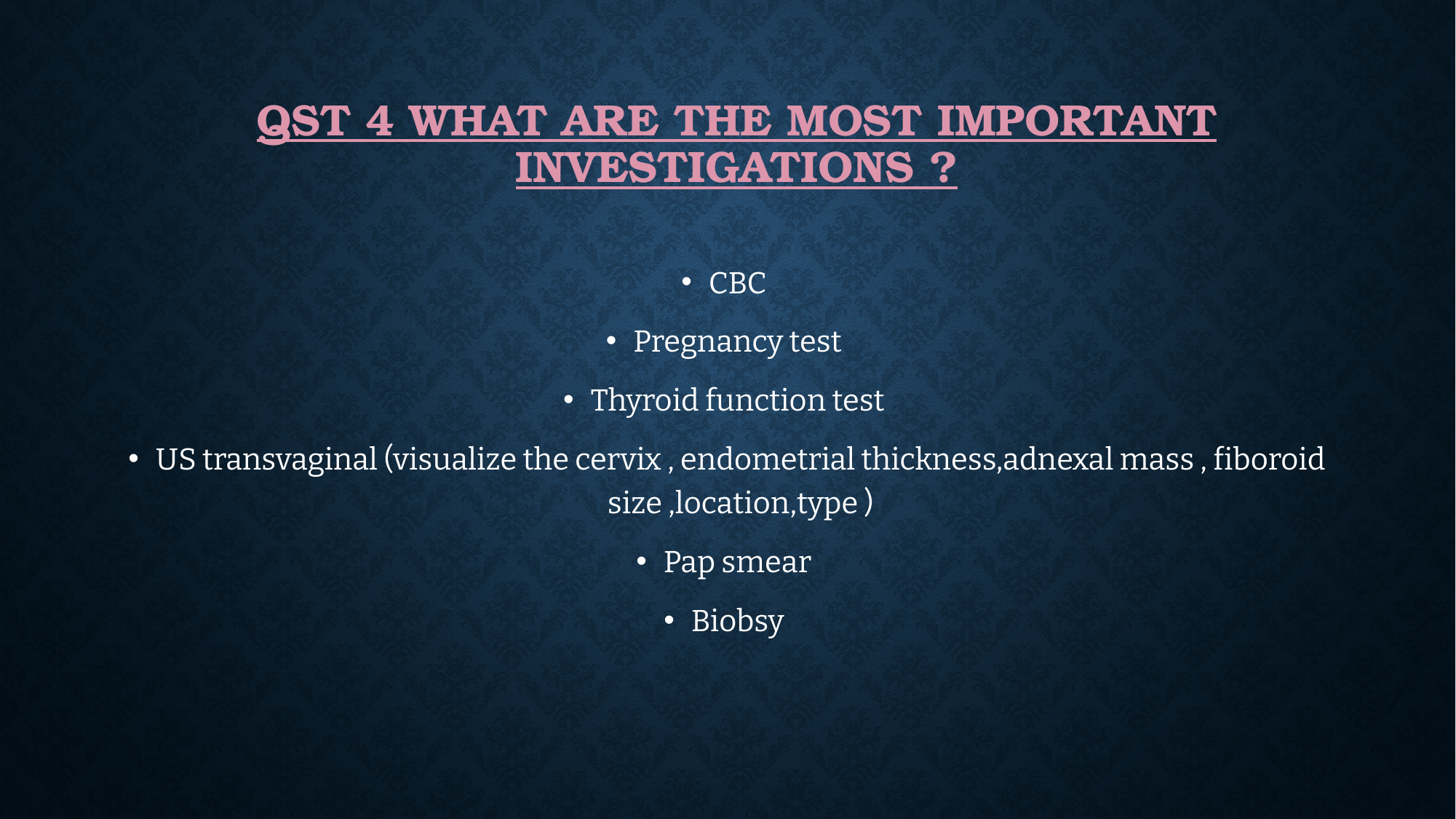

# Qst 4 What are the most important Investigations ?
CBC
Pregnancy test
Thyroid function test
US transvaginal (visualize the cervix , endometrial thickness,adnexal mass , fiboroid size ,location,type )
Pap smear
Biobsy